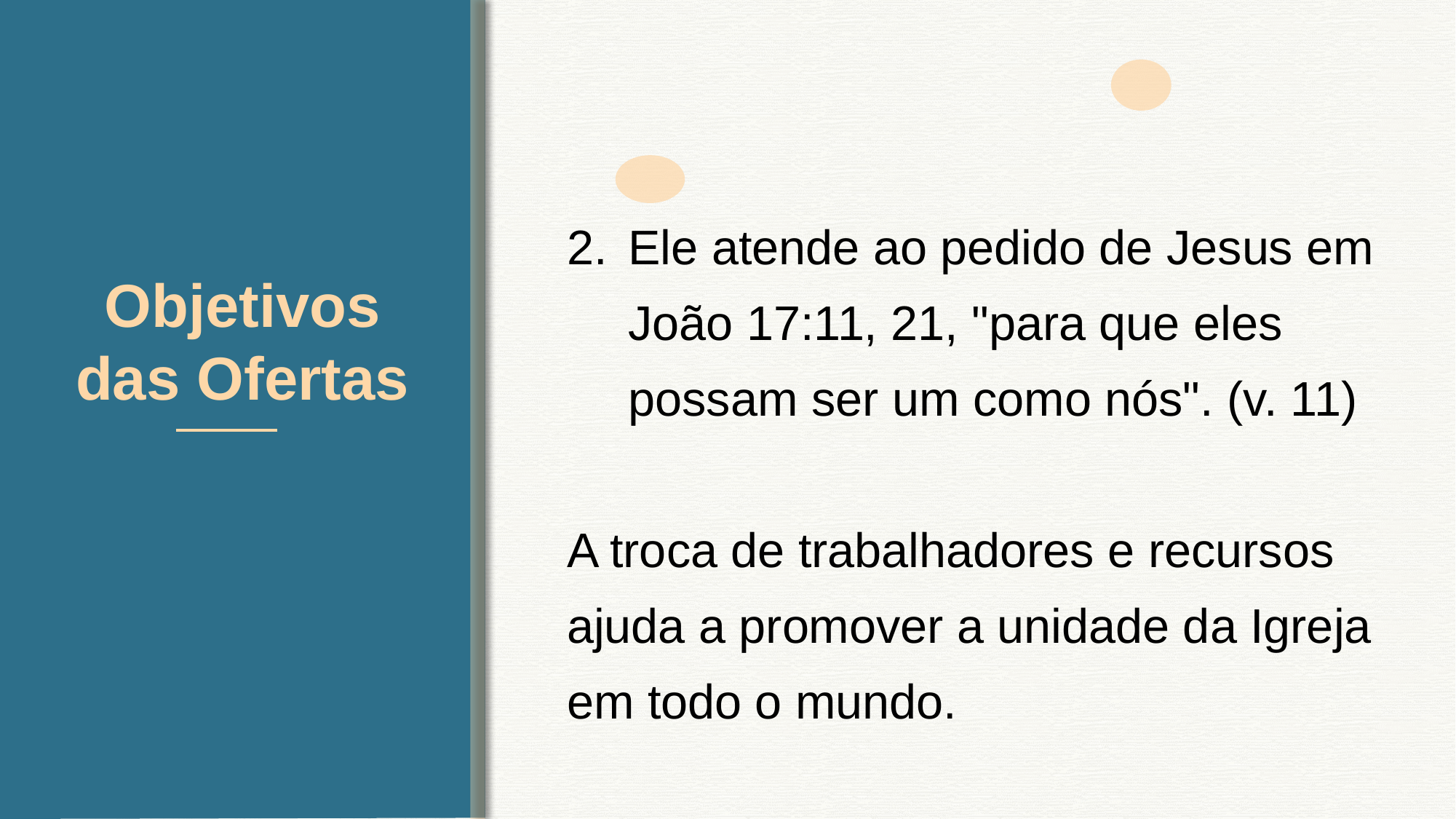

Ele atende ao pedido de Jesus em João 17:11, 21, "para que eles possam ser um como nós". (v. 11)

A troca de trabalhadores e recursos ajuda a promover a unidade da Igreja em todo o mundo.

Objetivos das Ofertas